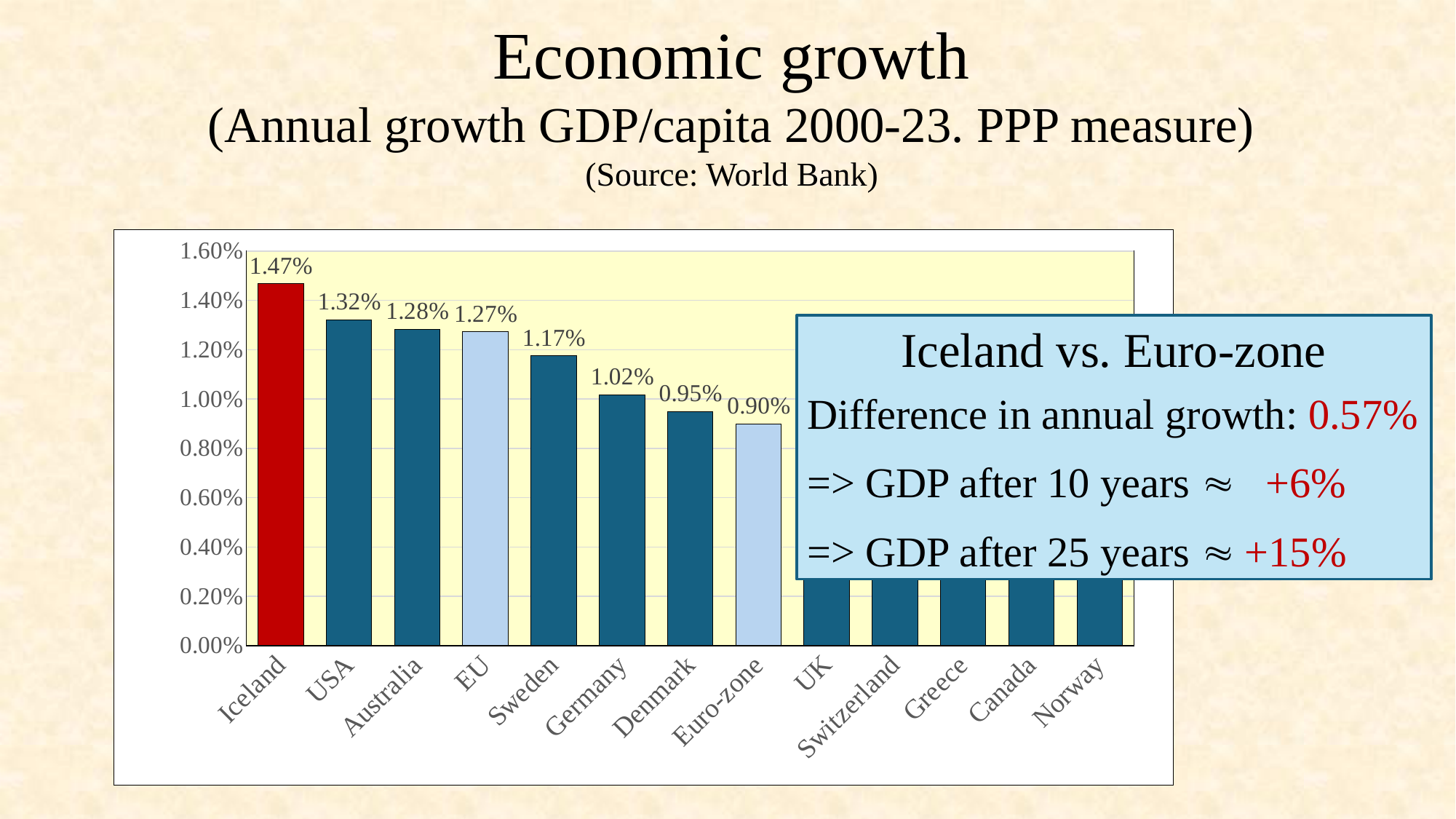

# Economic growth (Annual growth GDP/capita 2000-23. PPP measure) (Source: World Bank)

### Chart

| Category |  |
|---|---|
| Iceland | 0.014667438029295616 |
| USA | 0.013208859775507004 |
| Australia | 0.01281817614990107 |
| EU | 0.012726197200615205 |
| Sweden | 0.011744112550238248 |
| Germany | 0.010173099668266947 |
| Denmark | 0.009498262800785142 |
| Euro-zone | 0.008979928488325429 |
| UK | 0.008497062527530483 |
| Switzerland | 0.008442567354281961 |
| Greece | 0.006982414150123909 |
| Canada | 0.0069415016405853115 |
| Norway | 0.00656905636129409 |
Iceland vs. Euro-zone
Difference in annual growth: 0.57%
=> GDP after 10 years ≈   +6%
=> GDP after 25 years ≈ +15%